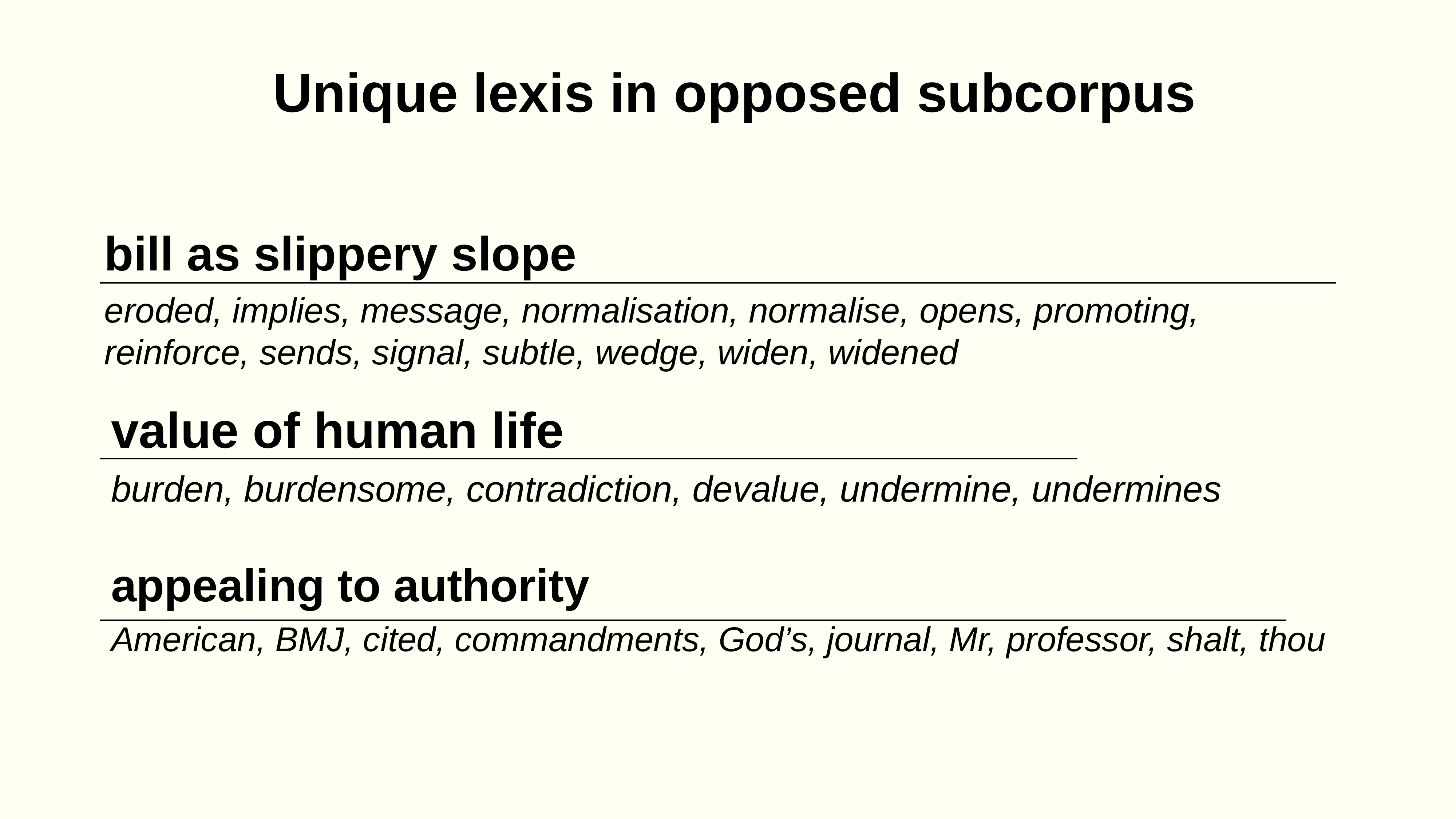

Unique lexis in opposed subcorpus
bill as slippery slope
eroded, implies, message, normalisation, normalise, opens, promoting, reinforce, sends, signal, subtle, wedge, widen, widened
value of human life
burden, burdensome, contradiction, devalue, undermine, undermines
appealing to authority
American, BMJ, cited, commandments, God’s, journal, Mr, professor, shalt, thou